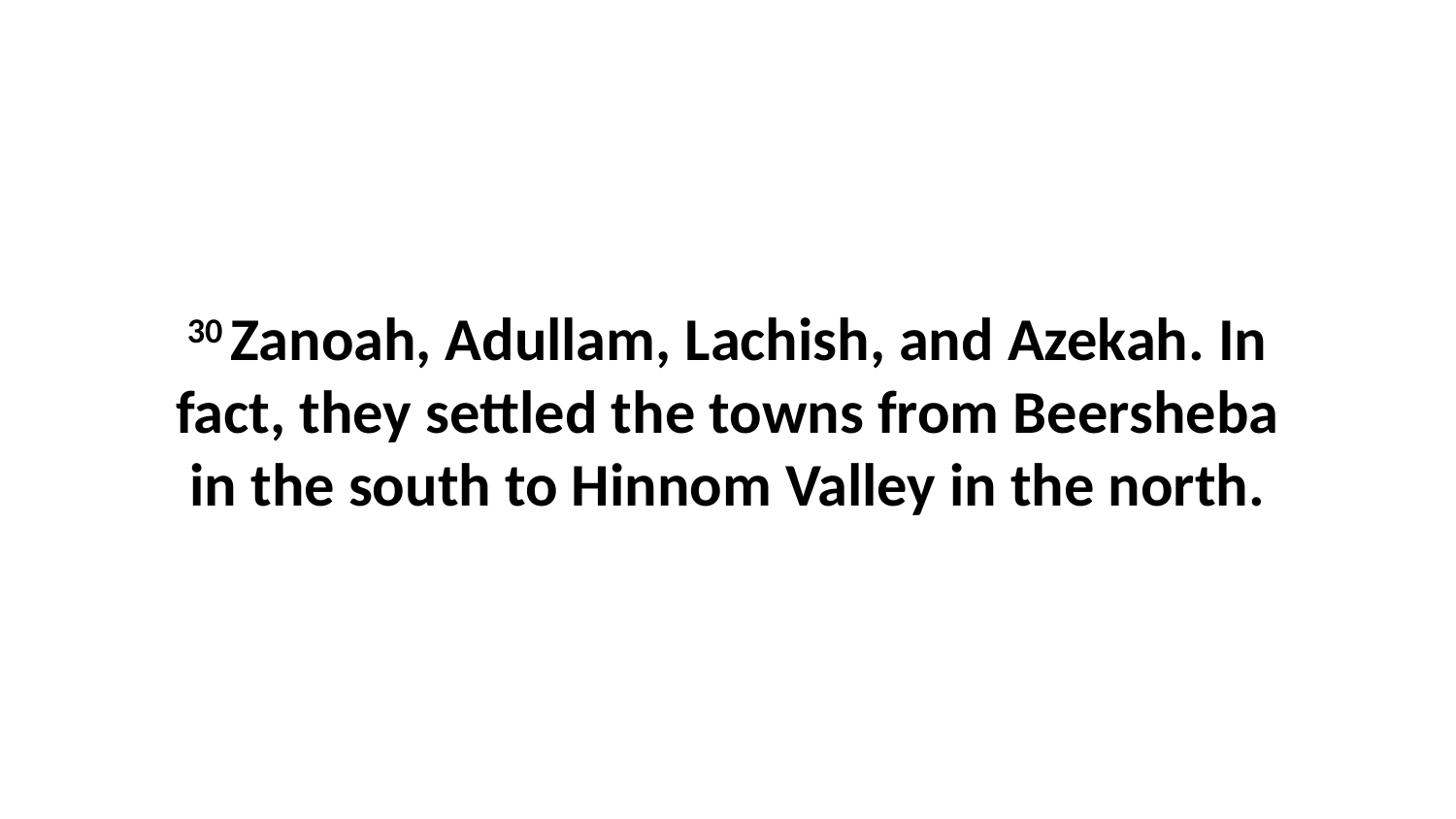

30 Zanoah, Adullam, Lachish, and Azekah. In fact, they settled the towns from Beersheba in the south to Hinnom Valley in the north.